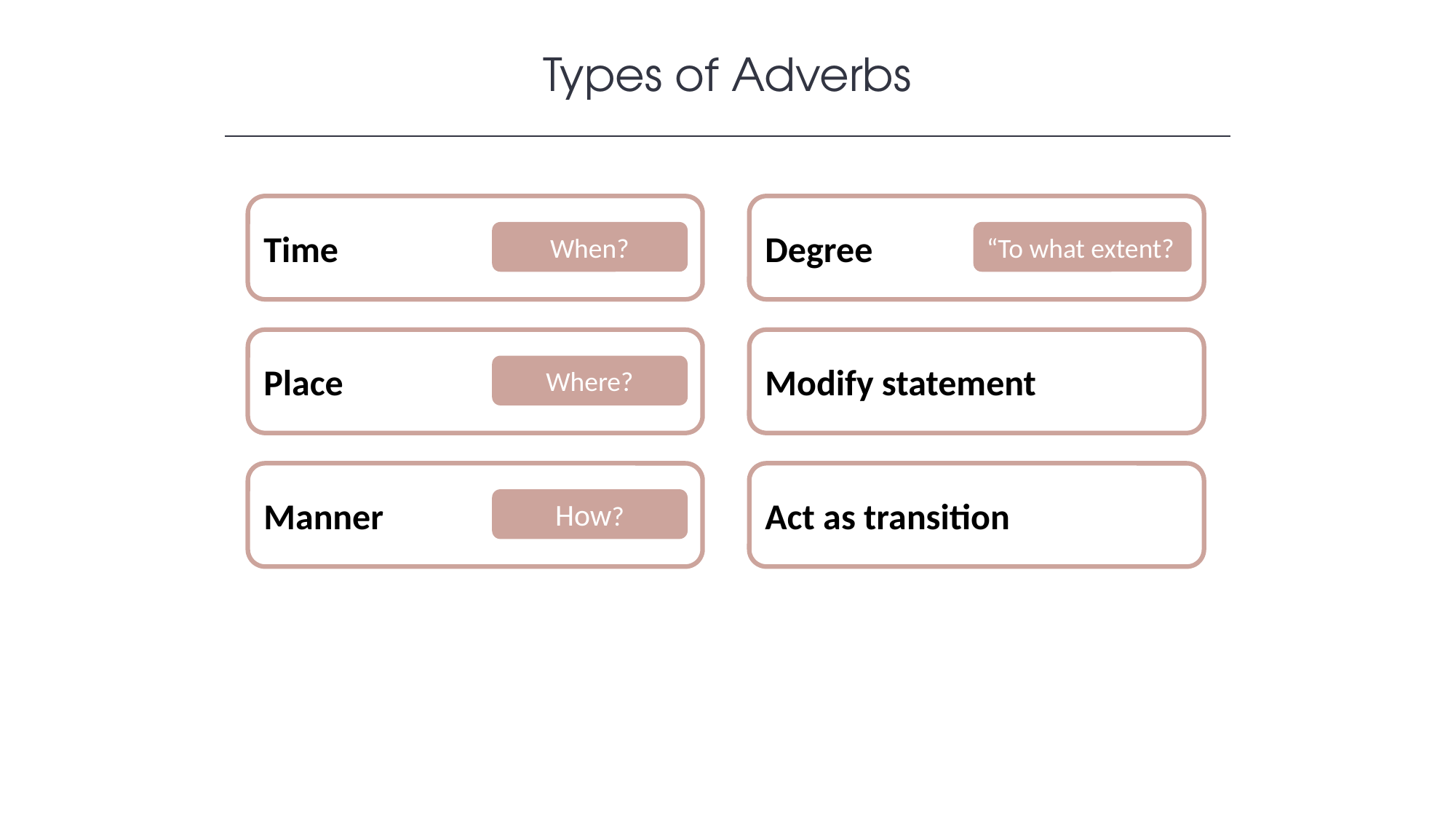

Types of Adverbs
HAWKES LEARNING
Time
Degree
When?
“To what extent?
Place
Modify statement
Where?
Manner
Act as transition
How?